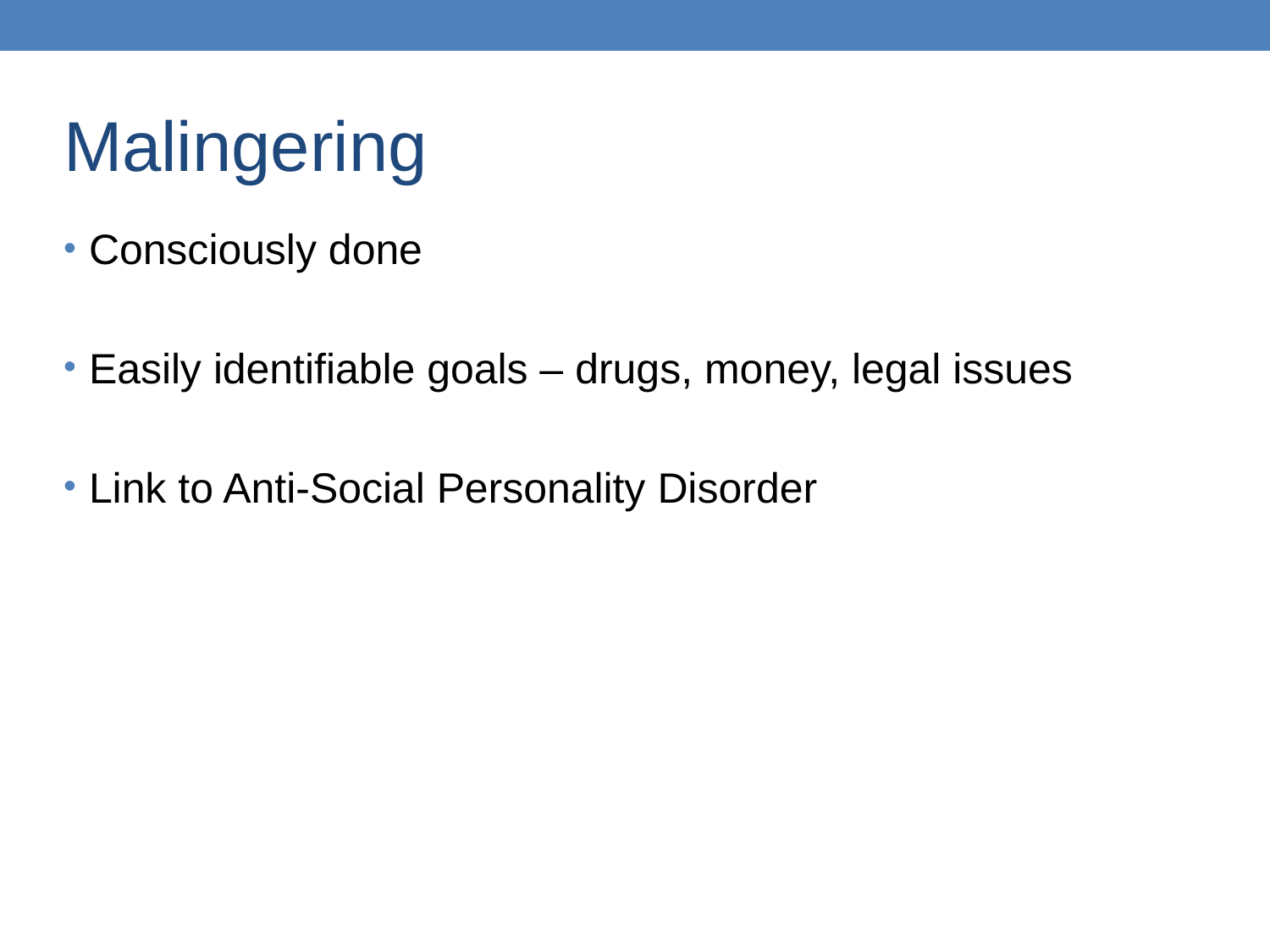

Malingering
Consciously done

Easily identifiable goals – drugs, money, legal issues

Link to Anti-Social Personality Disorder